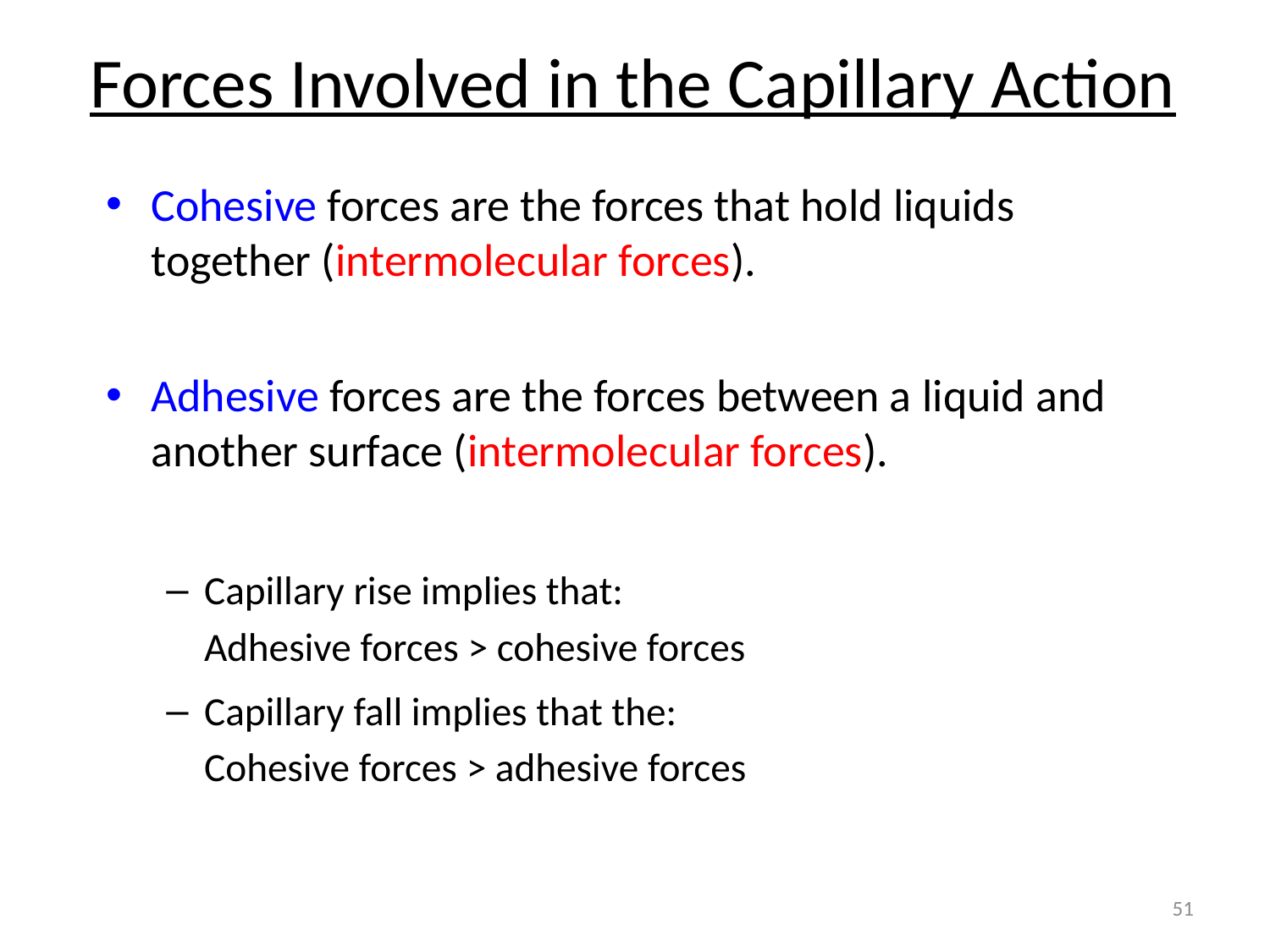

# Forces Involved in the Capillary Action
Cohesive forces are the forces that hold liquids together (intermolecular forces).

Adhesive forces are the forces between a liquid and another surface (intermolecular forces).

Capillary rise implies that:
	Adhesive forces > cohesive forces
Capillary fall implies that the:
	Cohesive forces > adhesive forces
51